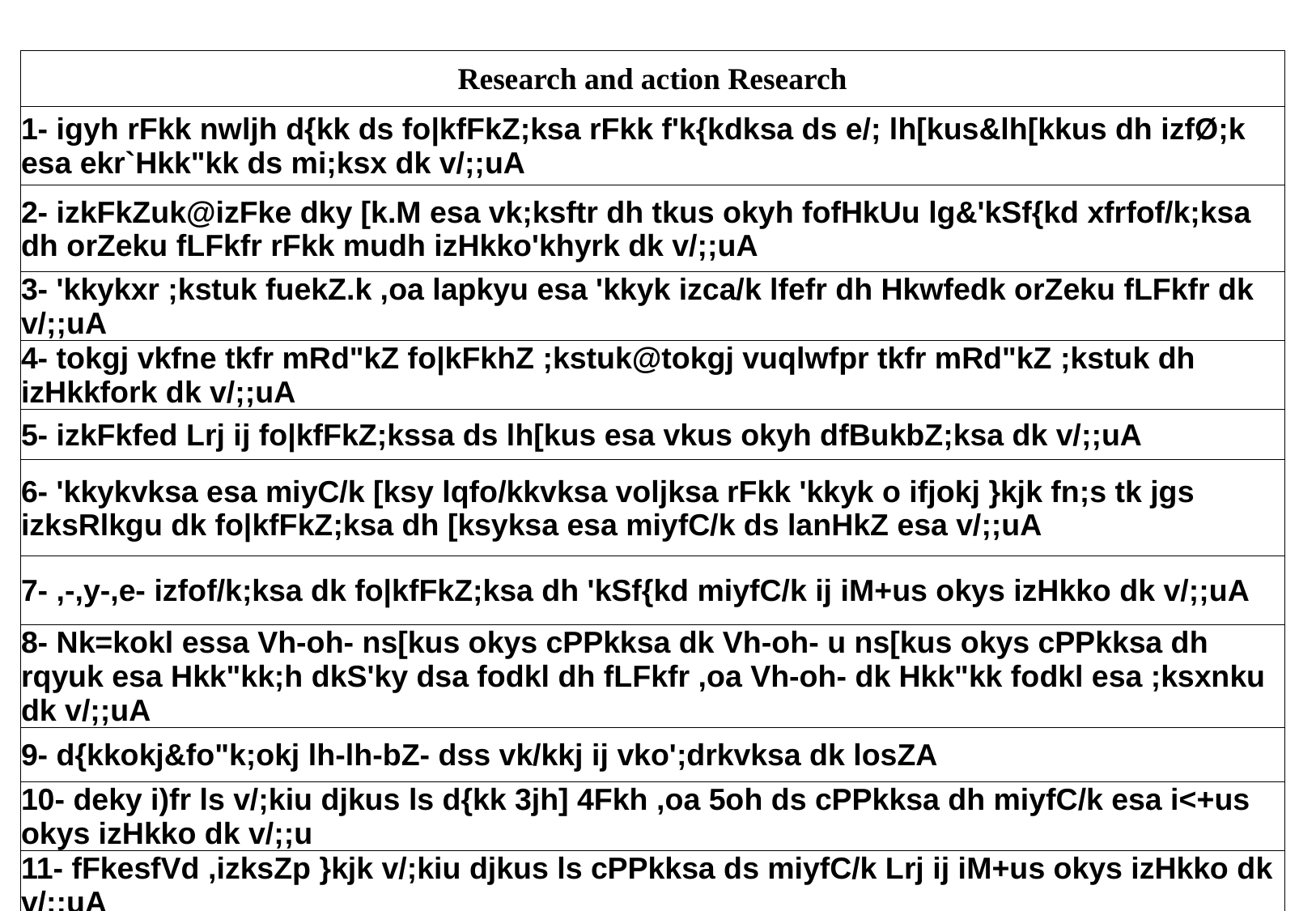

| Research and action Research |
| --- |
| 1- igyh rFkk nwljh d{kk ds fo|kfFkZ;ksa rFkk f'k{kdksa ds e/; lh[kus&lh[kkus dh izfØ;k esa ekr`Hkk"kk ds mi;ksx dk v/;;uA |
| 2- izkFkZuk@izFke dky [k.M esa vk;ksftr dh tkus okyh fofHkUu lg&'kSf{kd xfrfof/k;ksa dh orZeku fLFkfr rFkk mudh izHkko'khyrk dk v/;;uA |
| 3- 'kkykxr ;kstuk fuekZ.k ,oa lapkyu esa 'kkyk izca/k lfefr dh Hkwfedk orZeku fLFkfr dk v/;;uA |
| 4- tokgj vkfne tkfr mRd"kZ fo|kFkhZ ;kstuk@tokgj vuqlwfpr tkfr mRd"kZ ;kstuk dh izHkkfork dk v/;;uA |
| 5- izkFkfed Lrj ij fo|kfFkZ;kssa ds lh[kus esa vkus okyh dfBukbZ;ksa dk v/;;uA |
| 6- 'kkykvksa esa miyC/k [ksy lqfo/kkvksa voljksa rFkk 'kkyk o ifjokj }kjk fn;s tk jgs izksRlkgu dk fo|kfFkZ;ksa dh [ksyksa esa miyfC/k ds lanHkZ esa v/;;uA |
| 7- ,-,y-,e- izfof/k;ksa dk fo|kfFkZ;ksa dh 'kSf{kd miyfC/k ij iM+us okys izHkko dk v/;;uA |
| 8- Nk=kokl essa Vh-oh- ns[kus okys cPPkksa dk Vh-oh- u ns[kus okys cPPkksa dh rqyuk esa Hkk"kk;h dkS'ky dsa fodkl dh fLFkfr ,oa Vh-oh- dk Hkk"kk fodkl esa ;ksxnku dk v/;;uA |
| 9- d{kkokj&fo"k;okj lh-lh-bZ- dss vk/kkj ij vko';drkvksa dk losZA |
| 10- deky i)fr ls v/;kiu djkus ls d{kk 3jh] 4Fkh ,oa 5oh ds cPPkksa dh miyfC/k esa i<+us okys izHkko dk v/;;u |
| 11- fFkesfVd ,izksZp }kjk v/;kiu djkus ls cPPkksa ds miyfC/k Lrj ij iM+us okys izHkko dk v/;;uA |